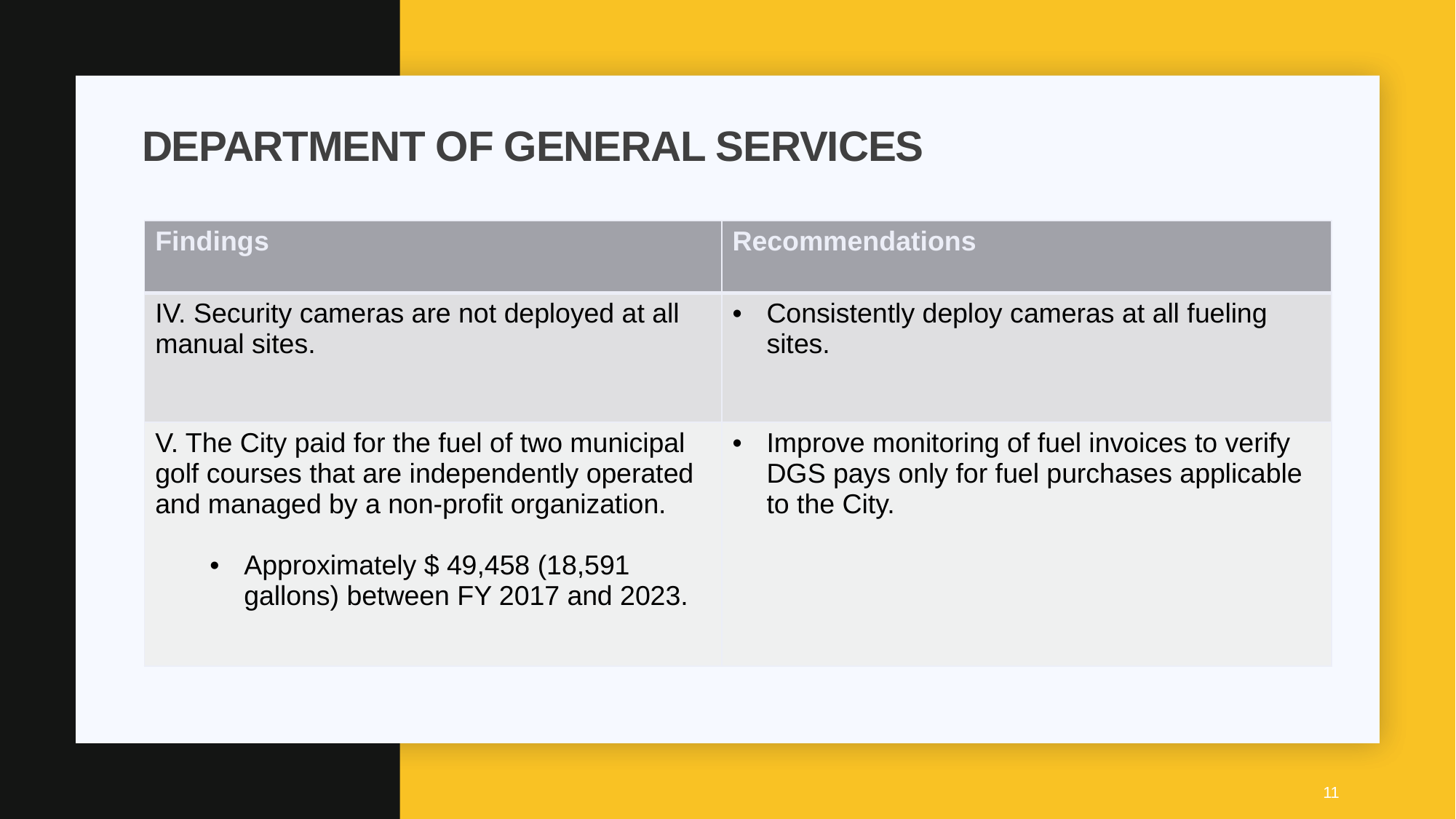

# department of general services
| Findings | Recommendations |
| --- | --- |
| IV. Security cameras are not deployed at all manual sites. | Consistently deploy cameras at all fueling sites. |
| V. The City paid for the fuel of two municipal golf courses that are independently operated and managed by a non-profit organization. Approximately $ 49,458 (18,591 gallons) between FY 2017 and 2023. | Improve monitoring of fuel invoices to verify DGS pays only for fuel purchases applicable to the City. |
11